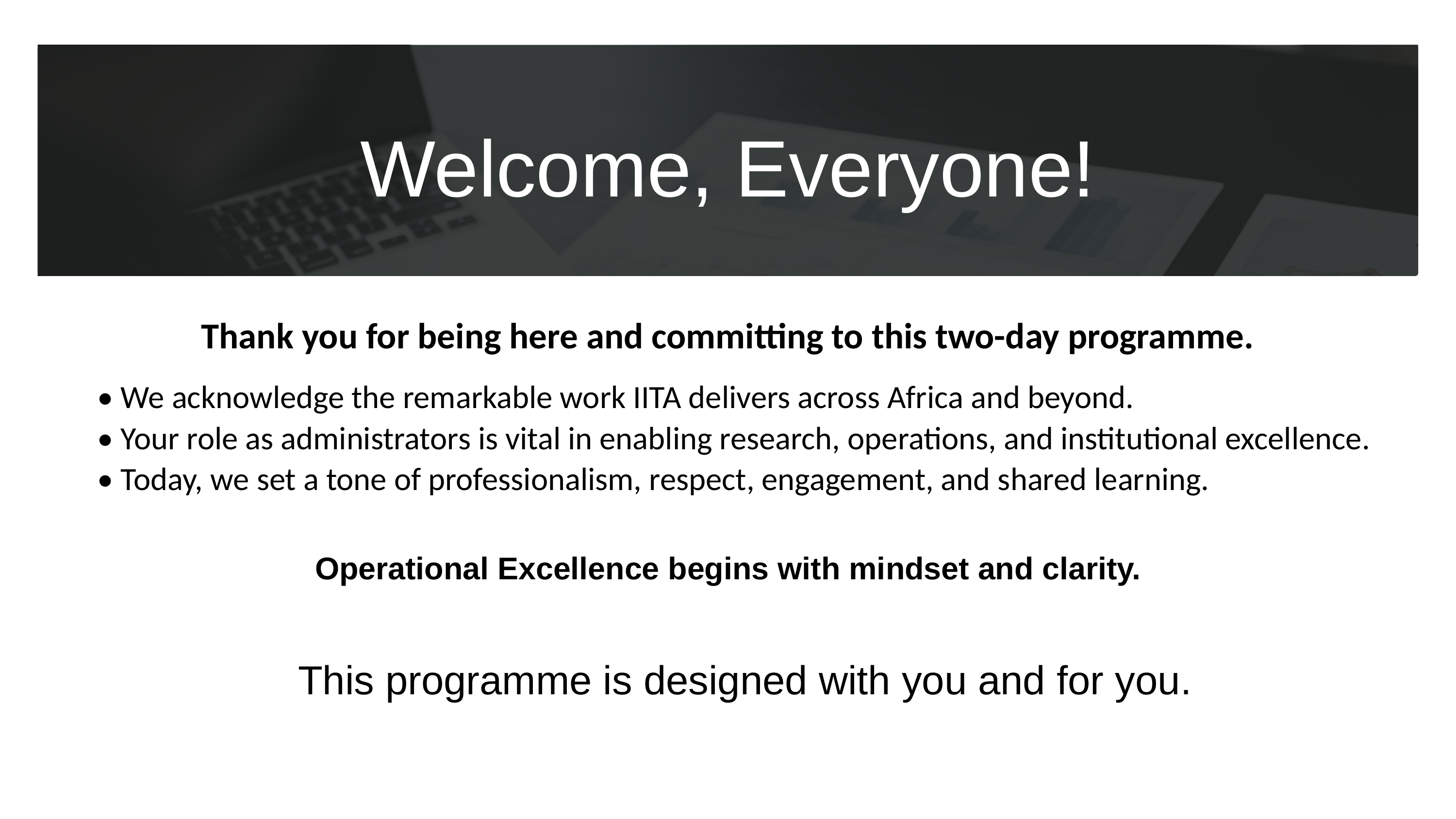

Welcome, Everyone!
Thank you for being here and committing to this two-day programme.
• We acknowledge the remarkable work IITA delivers across Africa and beyond.
• Your role as administrators is vital in enabling research, operations, and institutional excellence.
• Today, we set a tone of professionalism, respect, engagement, and shared learning.
Operational Excellence begins with mindset and clarity.
This programme is designed with you and for you.